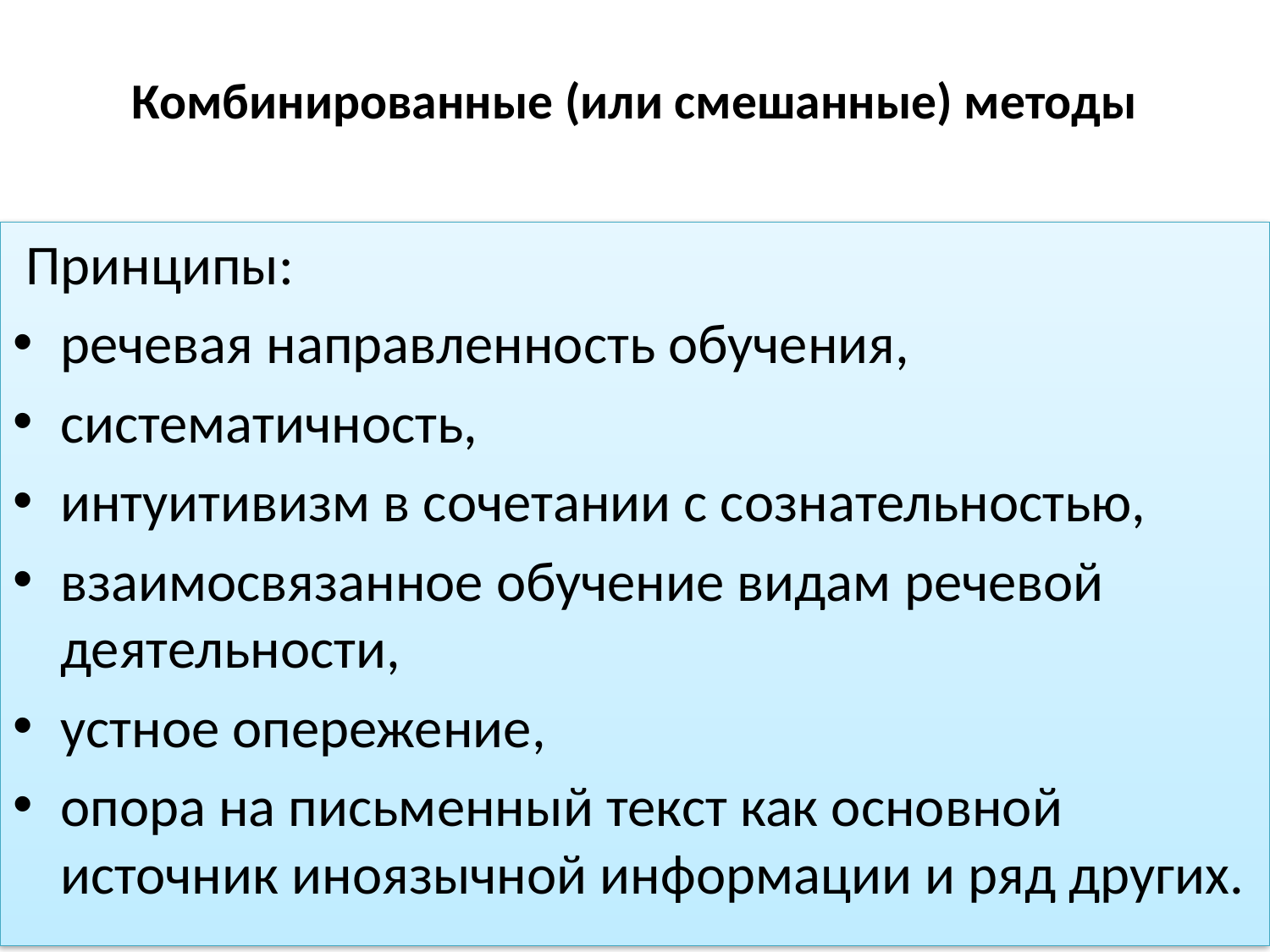

# Комбинированные (или смешанные) методы
 Принципы:
речевая направленность обучения,
систематичность,
интуитивизм в сочетании с сознательностью,
взаимосвязанное обучение видам речевой деятельности,
устное опережение,
опора на письменный текст как основной источник иноязычной информации и ряд других.